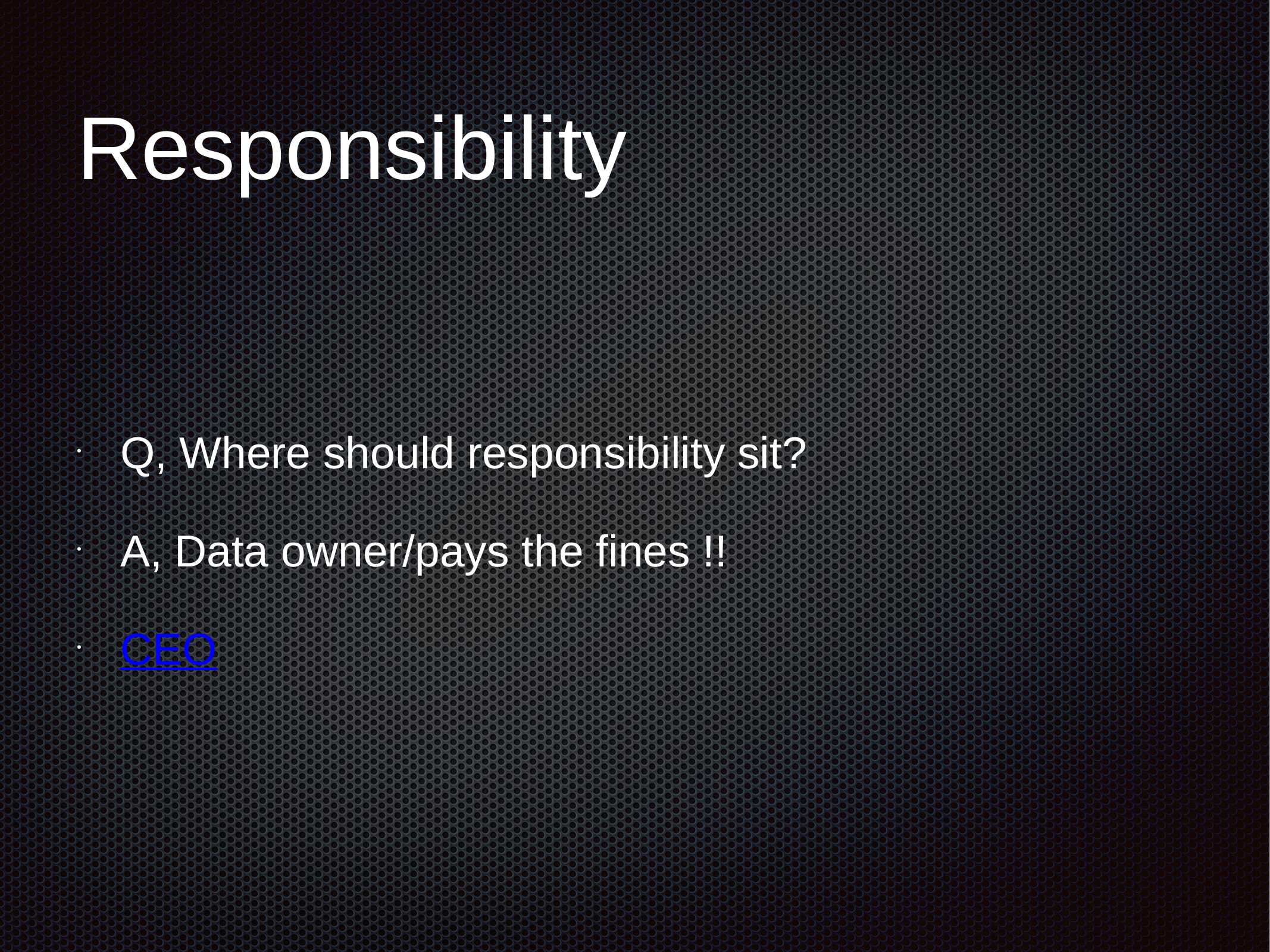

# Responsibility
Q, Where should responsibility sit?
A, Data owner/pays the fines !!
CEO